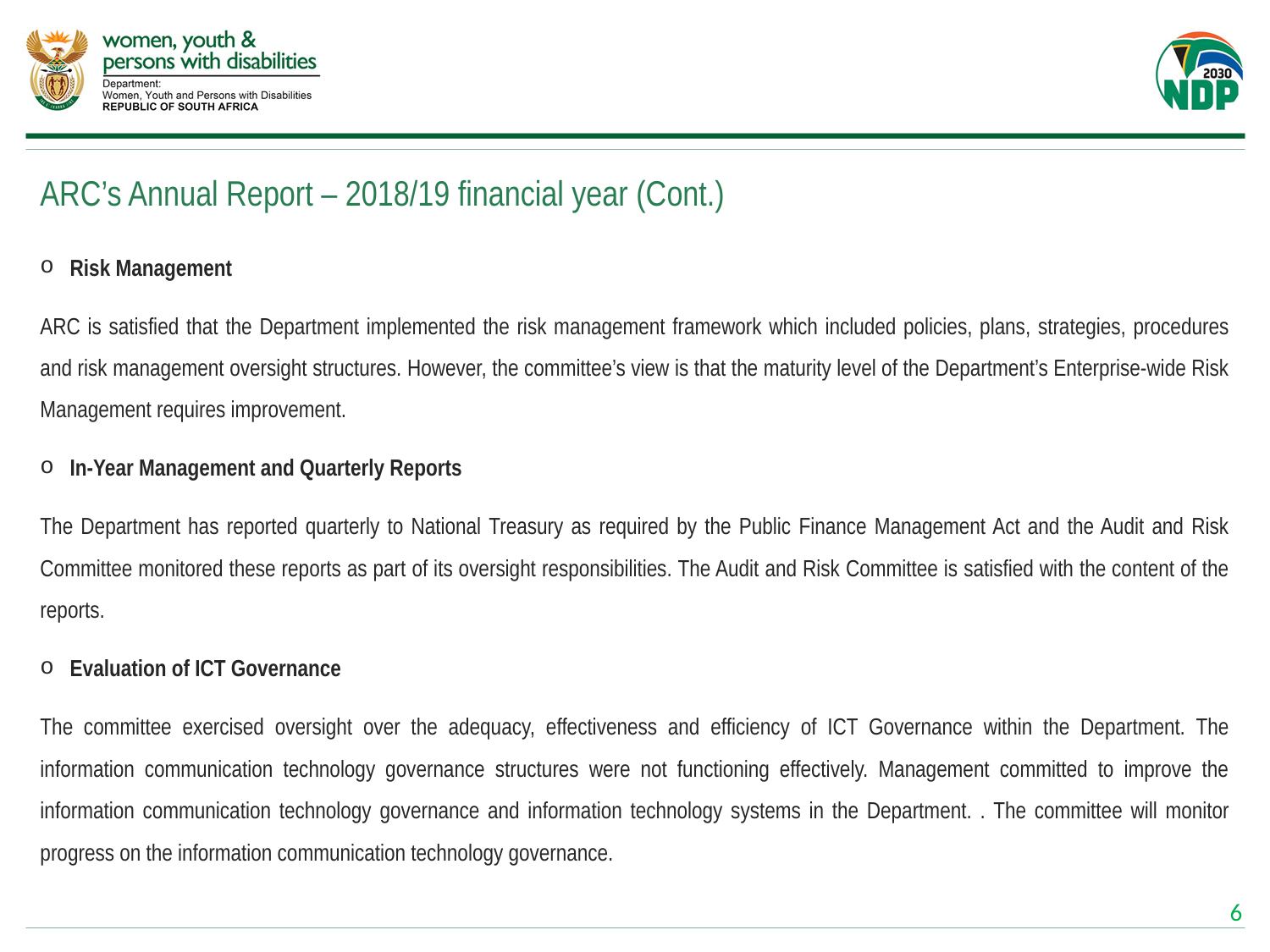

# ARC’s Annual Report – 2018/19 financial year (Cont.)
Risk Management
ARC is satisfied that the Department implemented the risk management framework which included policies, plans, strategies, procedures and risk management oversight structures. However, the committee’s view is that the maturity level of the Department’s Enterprise-wide Risk Management requires improvement.
In-Year Management and Quarterly Reports
The Department has reported quarterly to National Treasury as required by the Public Finance Management Act and the Audit and Risk Committee monitored these reports as part of its oversight responsibilities. The Audit and Risk Committee is satisfied with the content of the reports.
Evaluation of ICT Governance
The committee exercised oversight over the adequacy, effectiveness and efficiency of ICT Governance within the Department. The information communication technology governance structures were not functioning effectively. Management committed to improve the information communication technology governance and information technology systems in the Department. . The committee will monitor progress on the information communication technology governance.